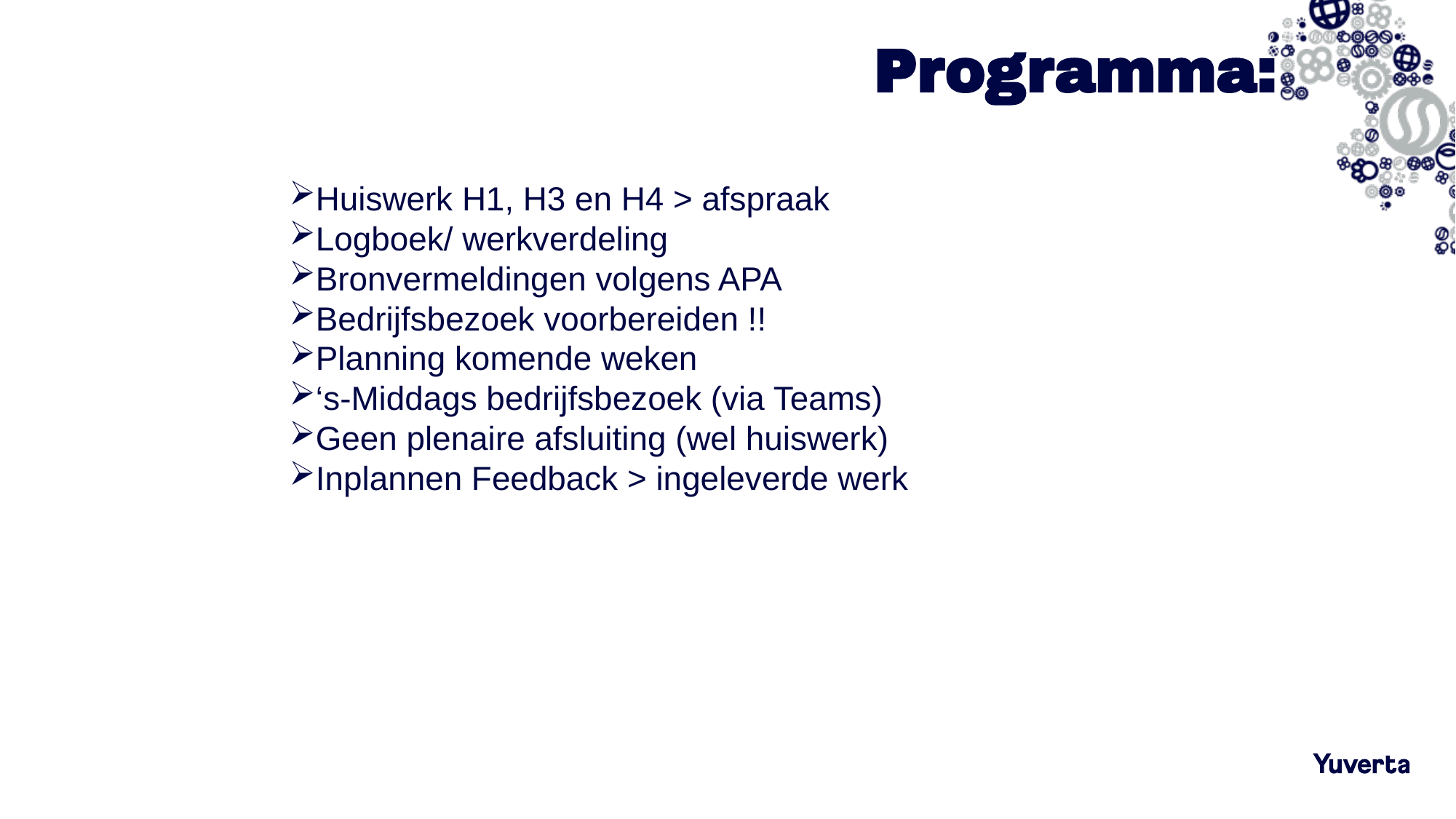

# Programma:
Huiswerk H1, H3 en H4 > afspraak
Logboek/ werkverdeling
Bronvermeldingen volgens APA
Bedrijfsbezoek voorbereiden !!
Planning komende weken
‘s-Middags bedrijfsbezoek (via Teams)
Geen plenaire afsluiting (wel huiswerk)
Inplannen Feedback > ingeleverde werk